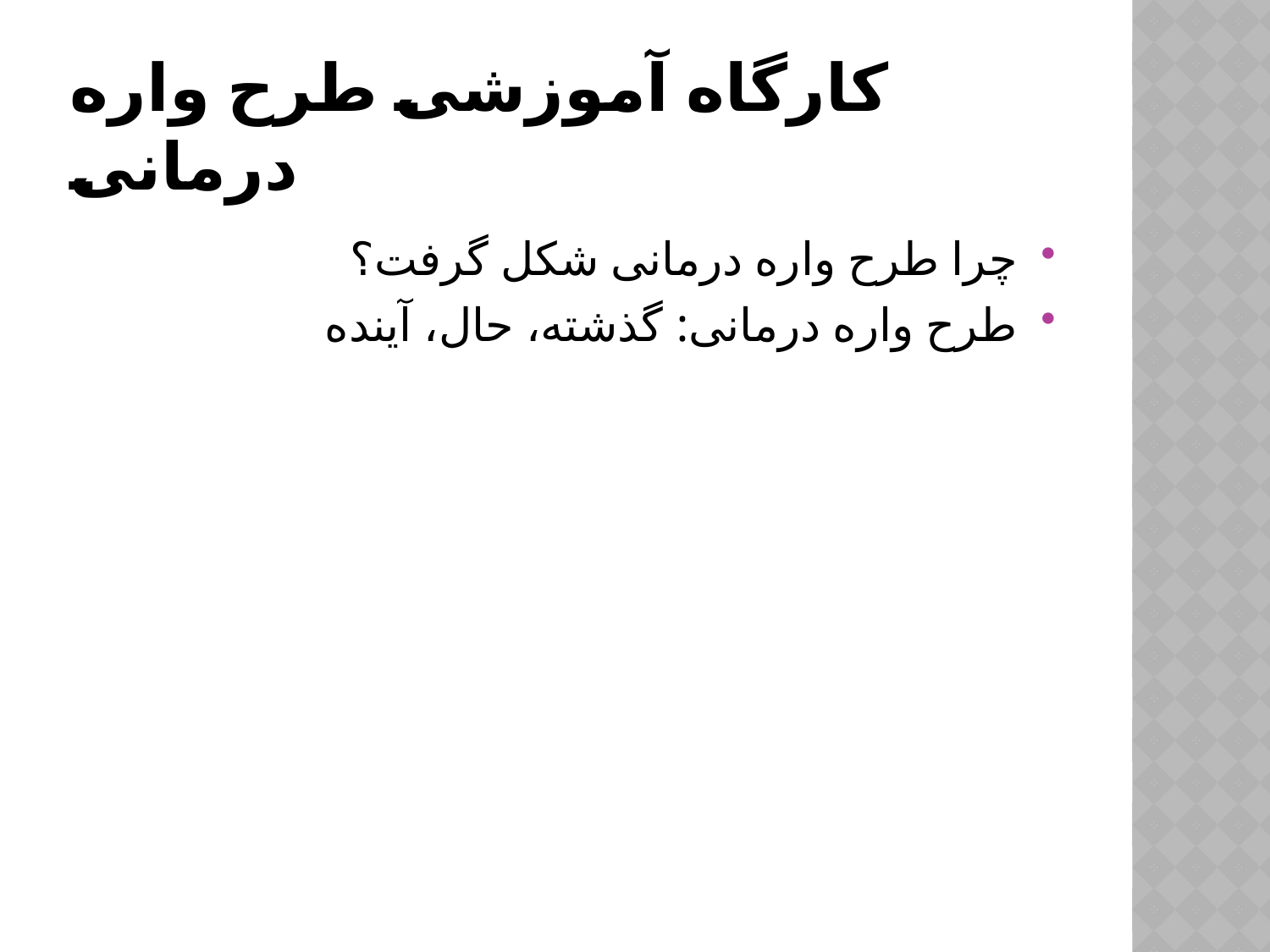

# کارگاه آموزشی طرح واره درمانی
چرا طرح واره درمانی شکل گرفت؟
طرح واره درمانی: گذشته، حال، آینده